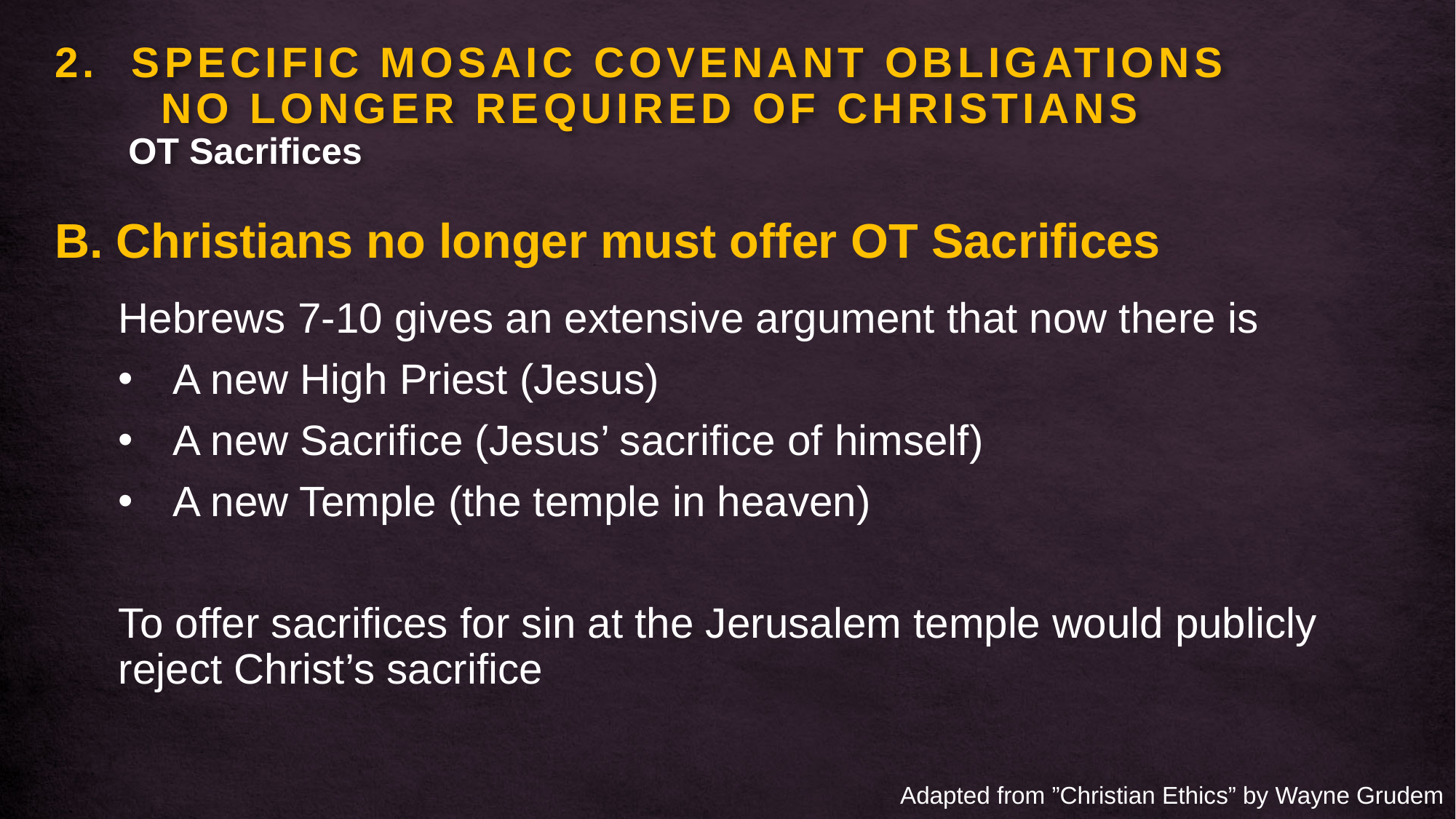

# 2.  SPECIFIC MOSAIC COVENANT OBLIGATIONS      NO LONGER REQUIRED OF CHRISTIANS OT Sacrifices
Christians no longer must offer OT Sacrifices
Hebrews 7-10 gives an extensive argument that now there is
A new High Priest (Jesus)
A new Sacrifice (Jesus’ sacrifice of himself)
A new Temple (the temple in heaven)

To offer sacrifices for sin at the Jerusalem temple would publicly reject Christ’s sacrifice

Adapted from ”Christian Ethics” by Wayne Grudem